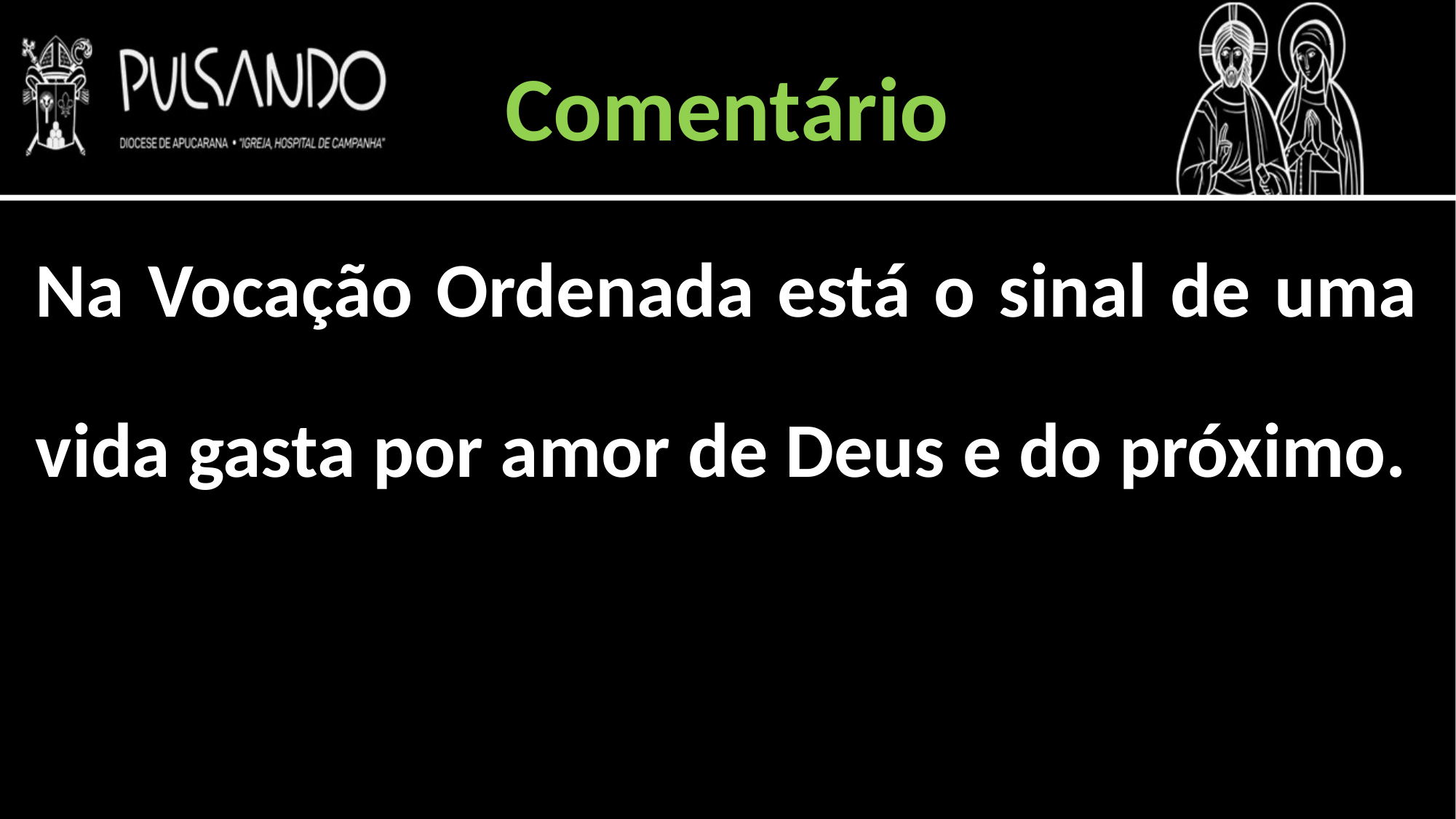

Comentário
Na Vocação Ordenada está o sinal de uma vida gasta por amor de Deus e do próximo.